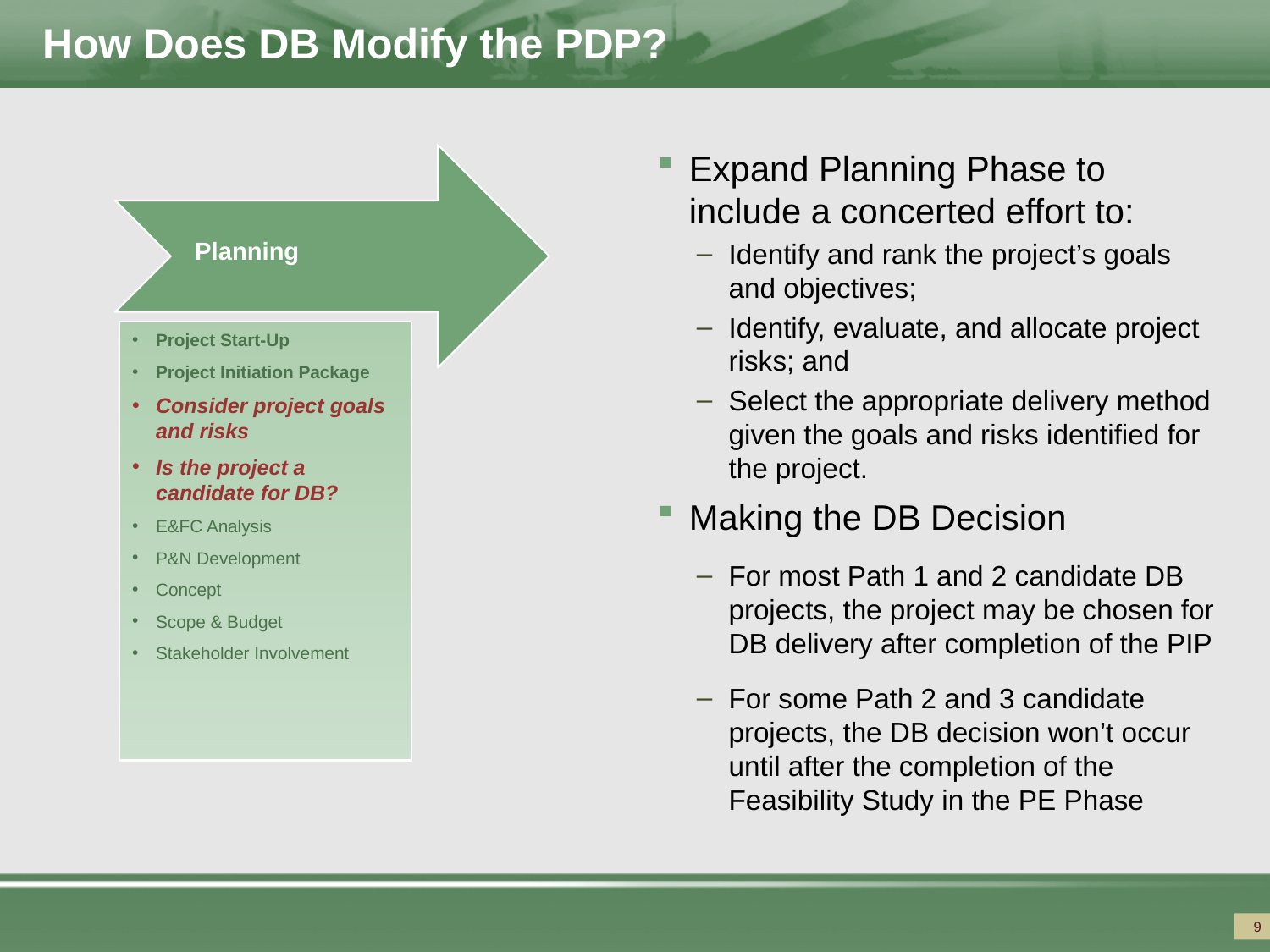

# How Does DB Modify the PDP?

Planning

Project Start-Up
Project Initiation Package
Consider project goals and risks
Is the project a candidate for DB?
E&FC Analysis
P&N Development
Concept
Scope & Budget
Stakeholder Involvement
Expand Planning Phase to include a concerted effort to:
Identify and rank the project’s goals and objectives;
Identify, evaluate, and allocate project risks; and
Select the appropriate delivery method given the goals and risks identified for the project.
Making the DB Decision
For most Path 1 and 2 candidate DB projects, the project may be chosen for DB delivery after completion of the PIP
For some Path 2 and 3 candidate projects, the DB decision won’t occur until after the completion of the Feasibility Study in the PE Phase
9